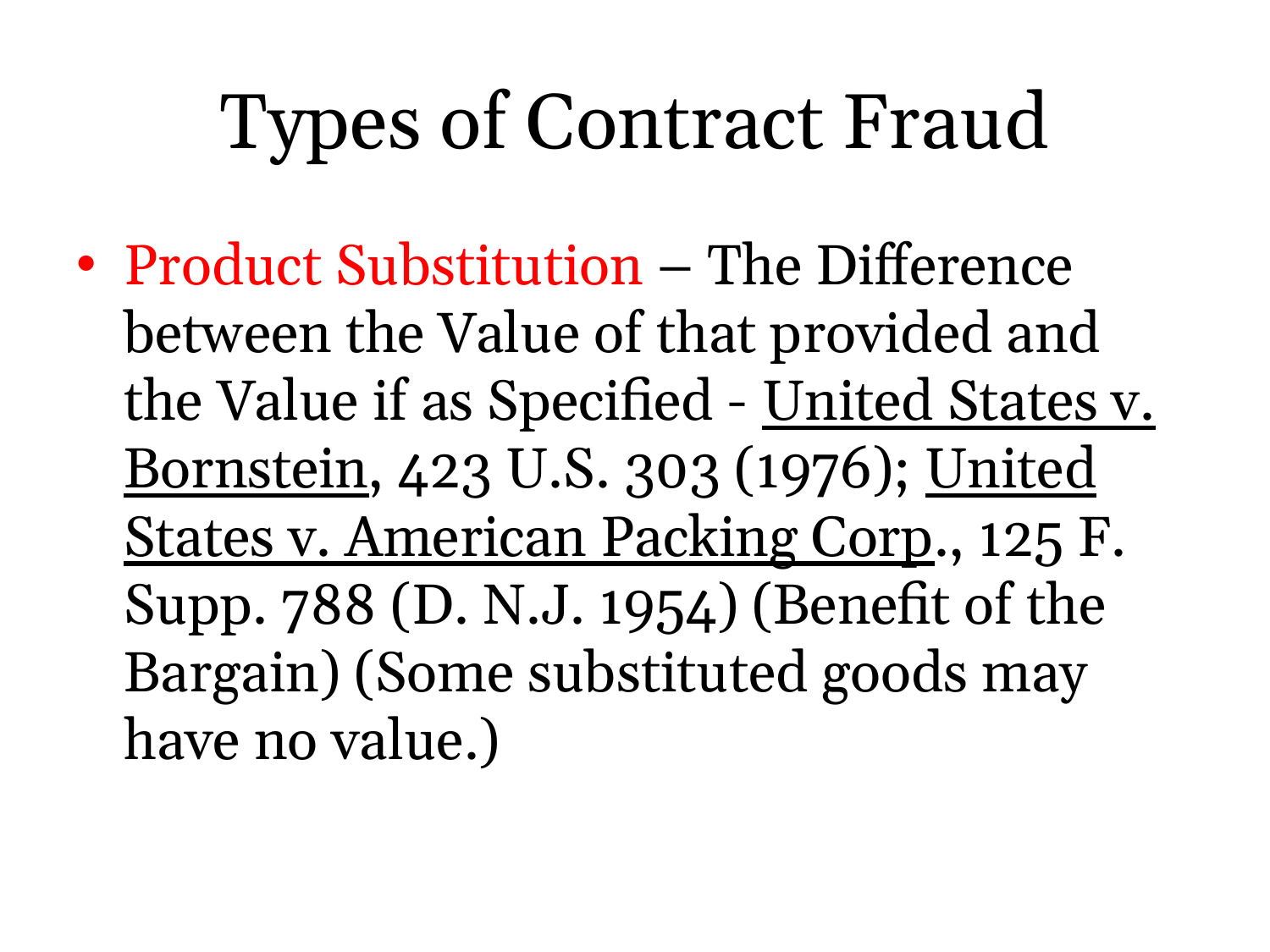

# Types of Contract Fraud
Product Substitution – The Difference between the Value of that provided and the Value if as Specified - United States v. Bornstein, 423 U.S. 303 (1976); United States v. American Packing Corp., 125 F. Supp. 788 (D. N.J. 1954) (Benefit of the Bargain) (Some substituted goods may have no value.)